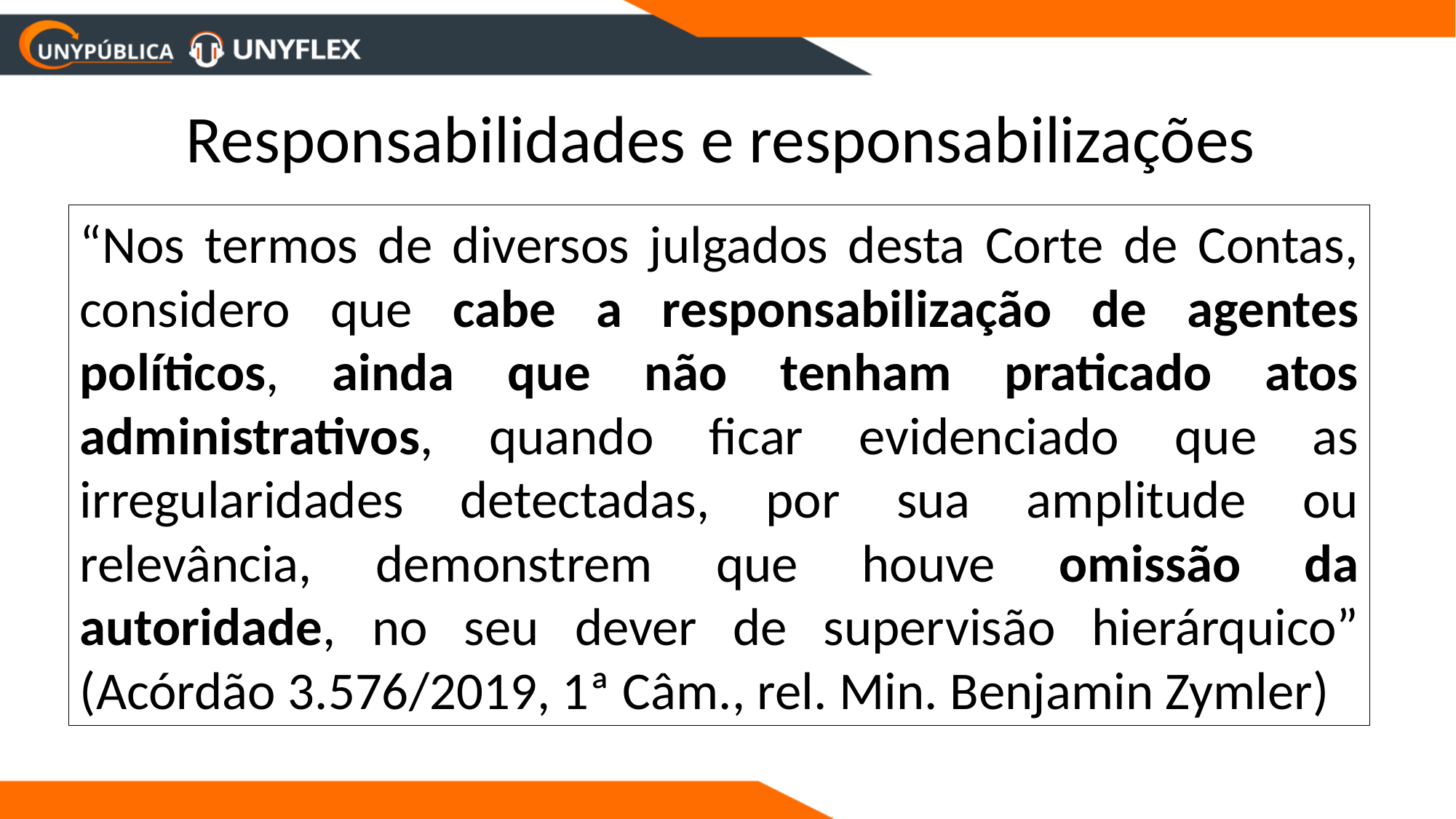

# Responsabilidades e responsabilizações
“Nos termos de diversos julgados desta Corte de Contas, considero que cabe a responsabilização de agentes políticos, ainda que não tenham praticado atos administrativos, quando ficar evidenciado que as irregularidades detectadas, por sua amplitude ou relevância, demonstrem que houve omissão da autoridade, no seu dever de supervisão hierárquico” (Acórdão 3.576/2019, 1ª Câm., rel. Min. Benjamin Zymler)